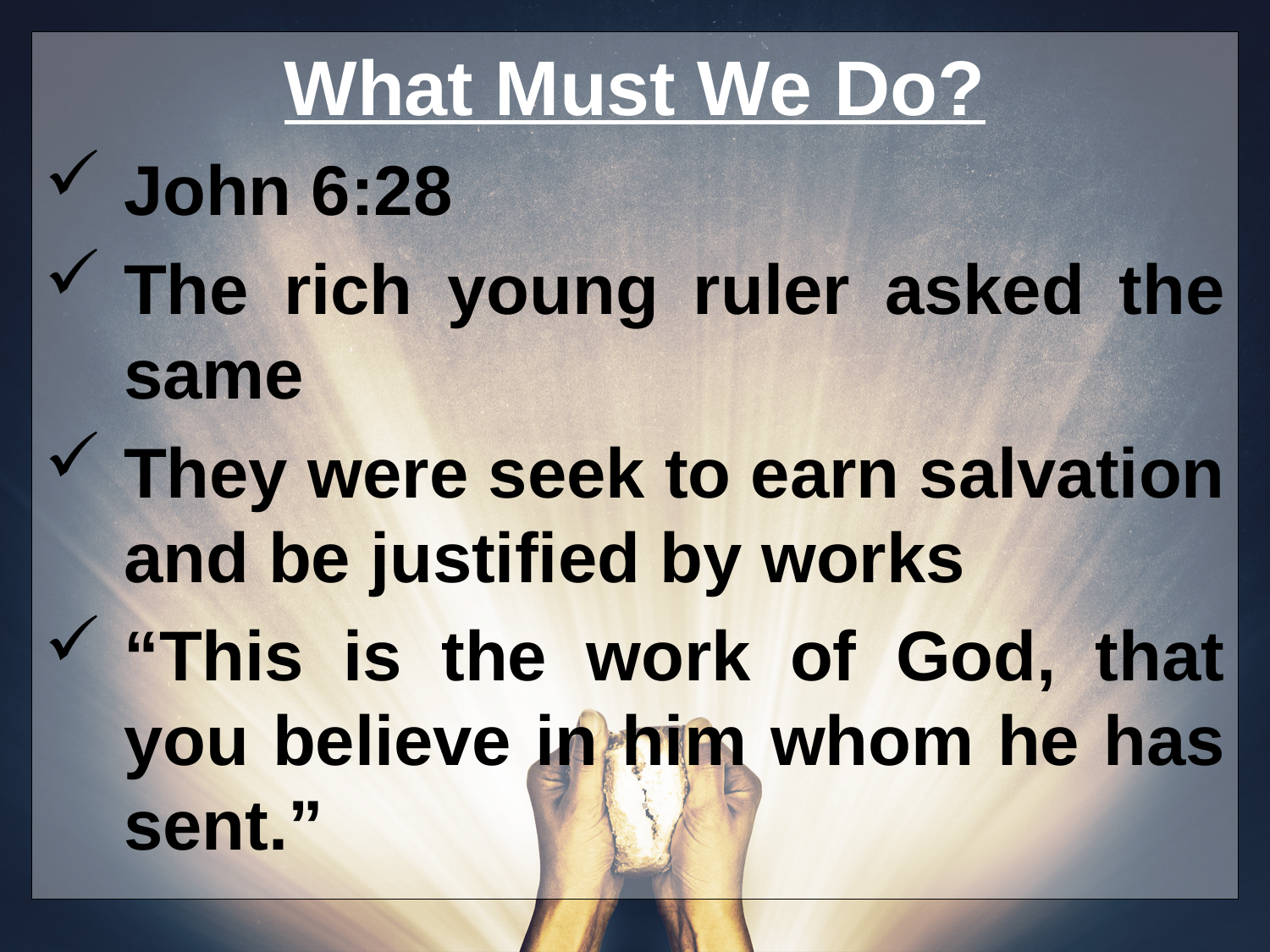

What Must We Do?
John 6:28
The rich young ruler asked the same
They were seek to earn salvation and be justified by works
“This is the work of God, that you believe in him whom he has sent.”